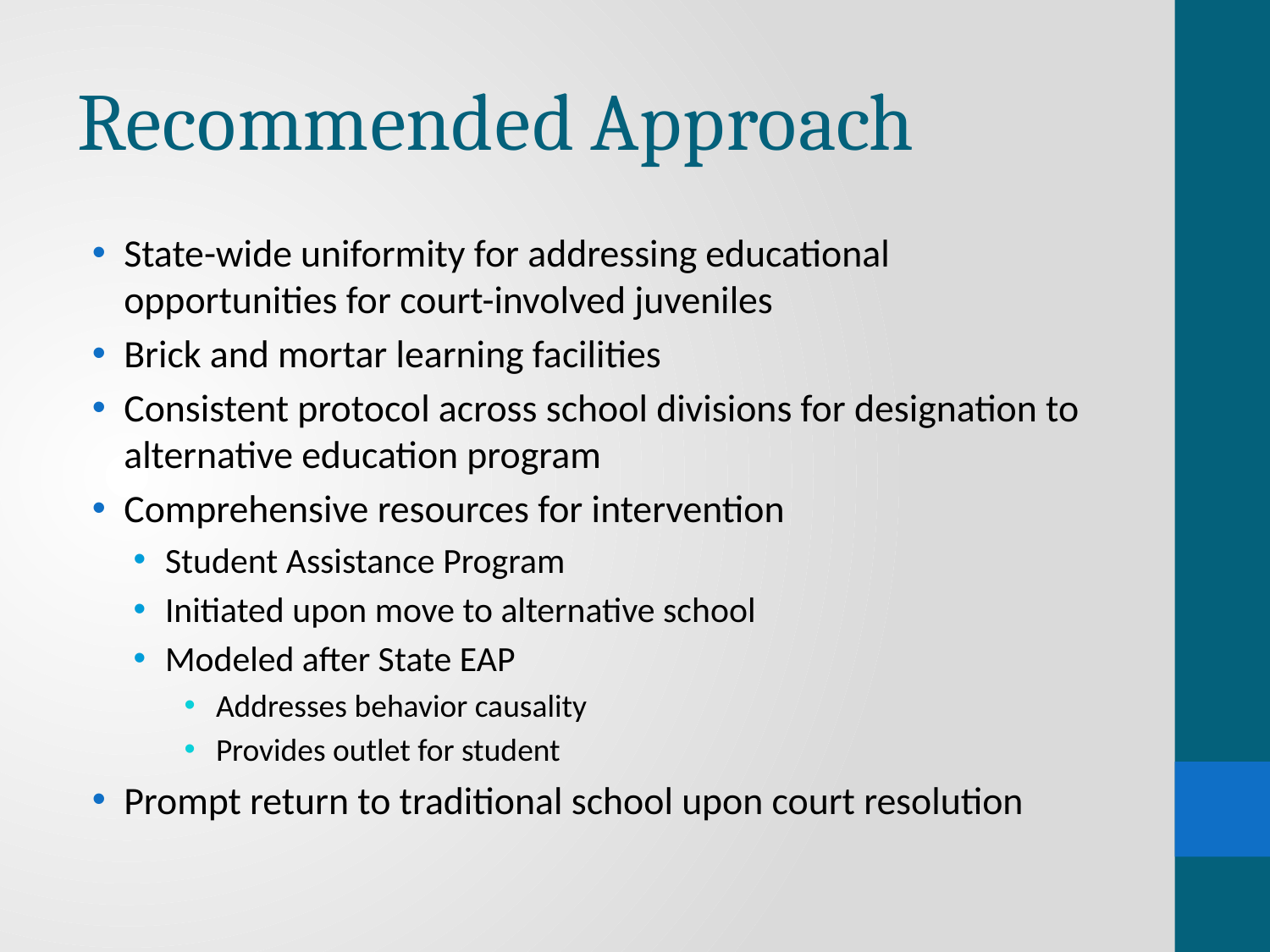

# Recommended Approach
State-wide uniformity for addressing educational opportunities for court-involved juveniles
Brick and mortar learning facilities
Consistent protocol across school divisions for designation to alternative education program
Comprehensive resources for intervention
Student Assistance Program
Initiated upon move to alternative school
Modeled after State EAP
Addresses behavior causality
Provides outlet for student
Prompt return to traditional school upon court resolution